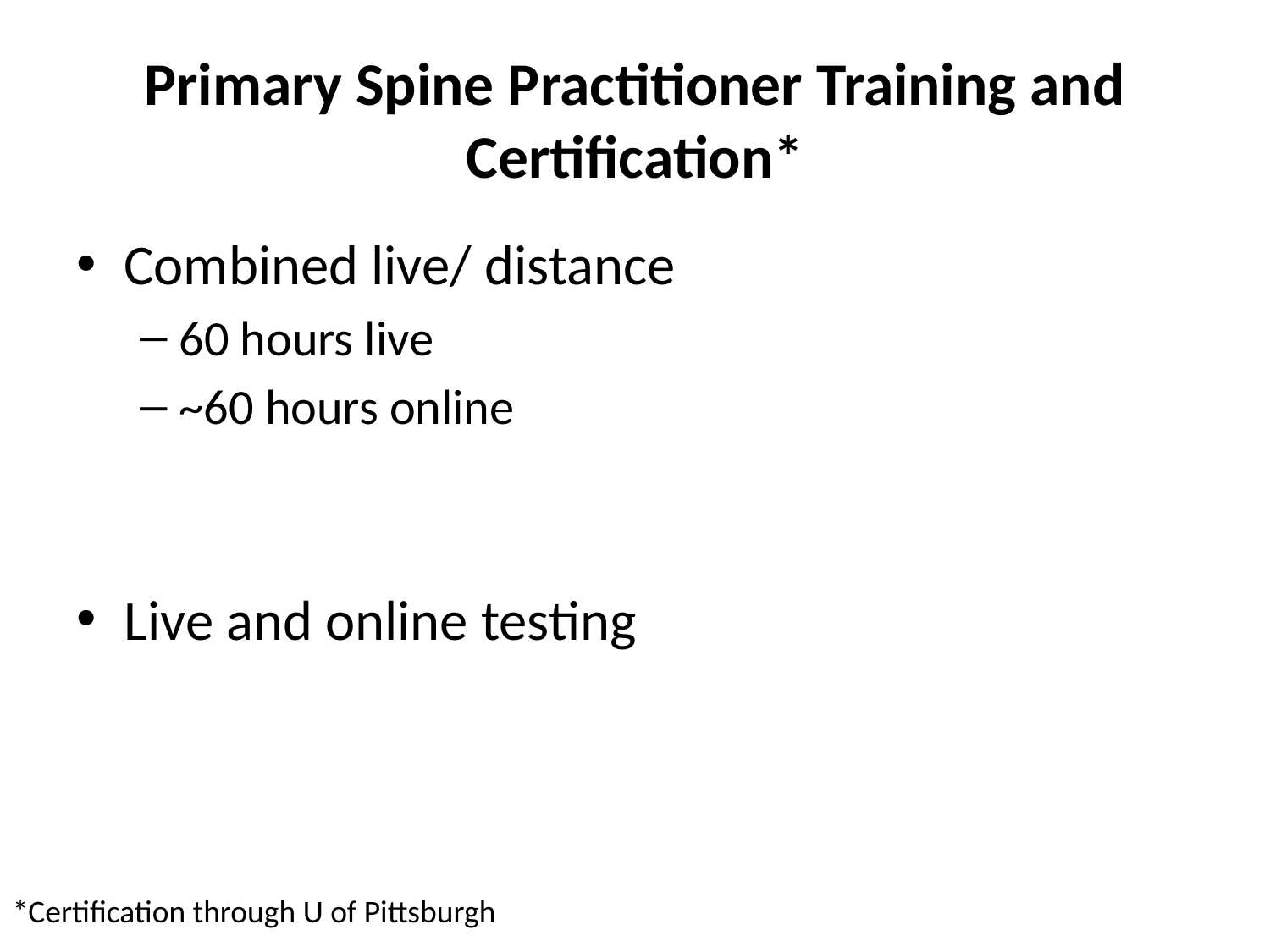

# Primary Spine Practitioner Training and Certification*
Combined live/ distance
60 hours live
~60 hours online

Live and online testing

*Certification through U of Pittsburgh